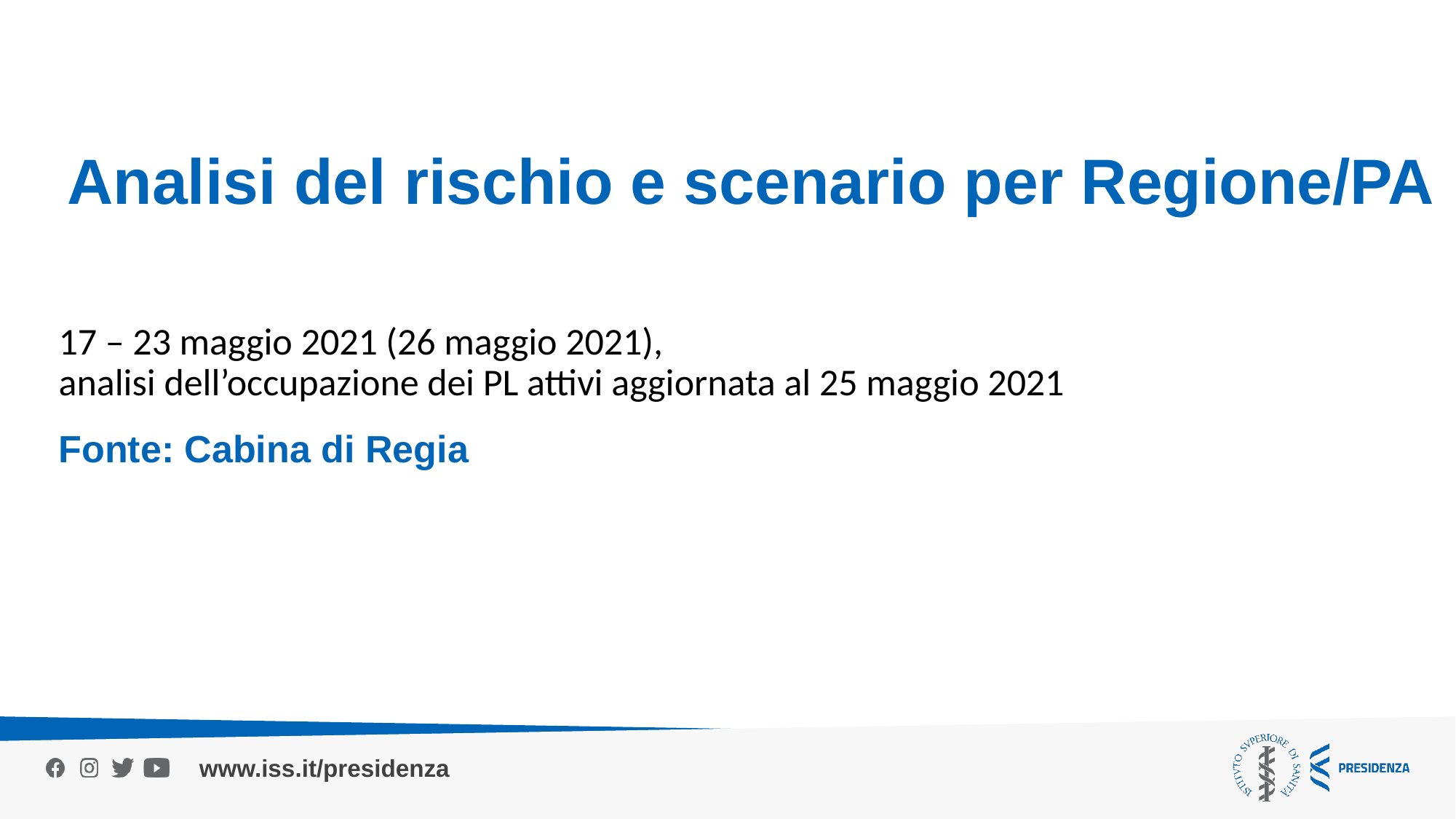

Analisi del rischio e scenario per Regione/PA

17 – 23 maggio 2021 (26 maggio 2021),
analisi dell’occupazione dei PL attivi aggiornata al 25 maggio 2021

Fonte: Cabina di Regia